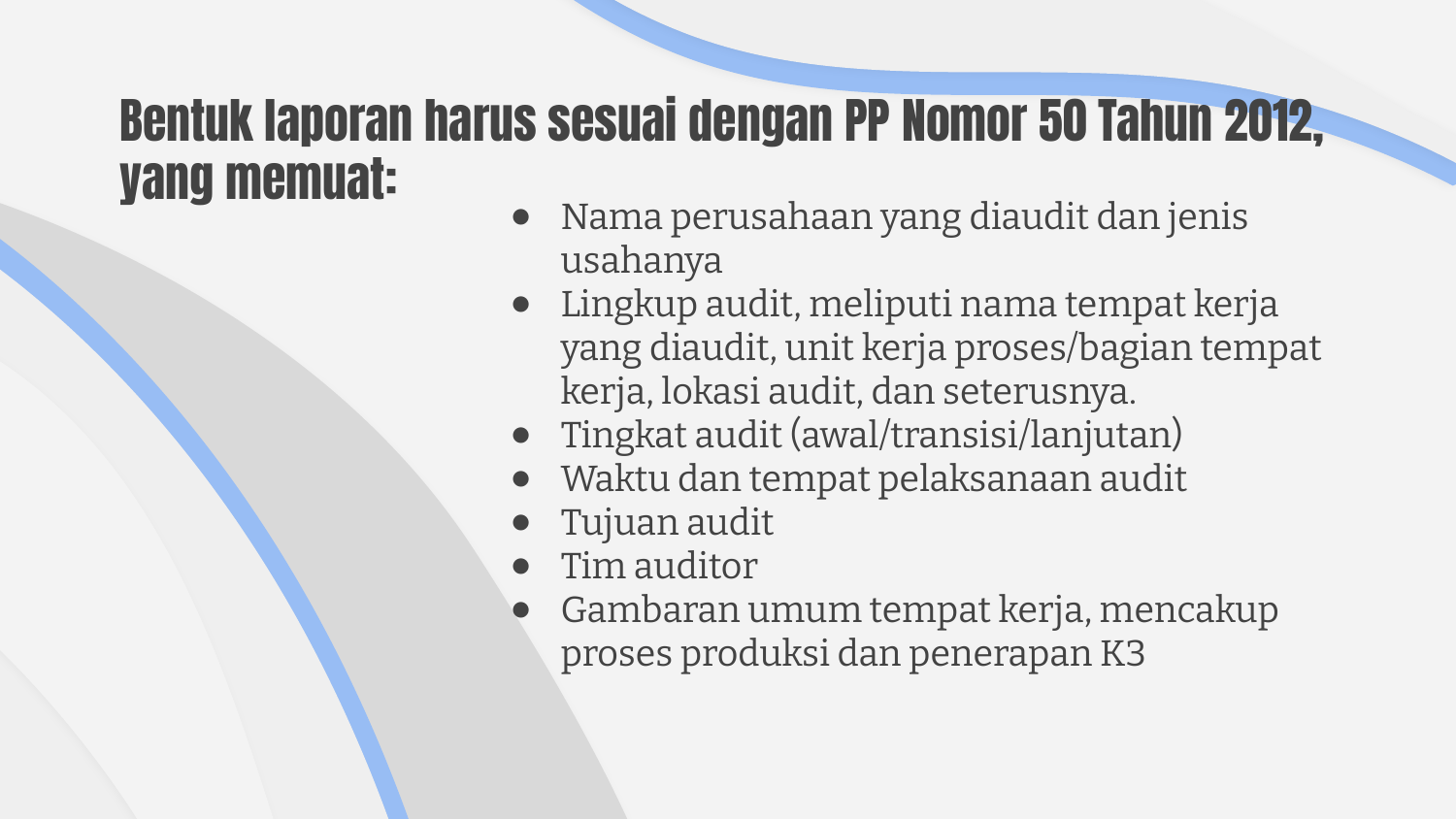

# Bentuk laporan harus sesuai dengan PP Nomor 50 Tahun 2012, yang memuat:
Nama perusahaan yang diaudit dan jenis usahanya
Lingkup audit, meliputi nama tempat kerja yang diaudit, unit kerja proses/bagian tempat kerja, lokasi audit, dan seterusnya.
Tingkat audit (awal/transisi/lanjutan)
Waktu dan tempat pelaksanaan audit
Tujuan audit
Tim auditor
Gambaran umum tempat kerja, mencakup proses produksi dan penerapan K3